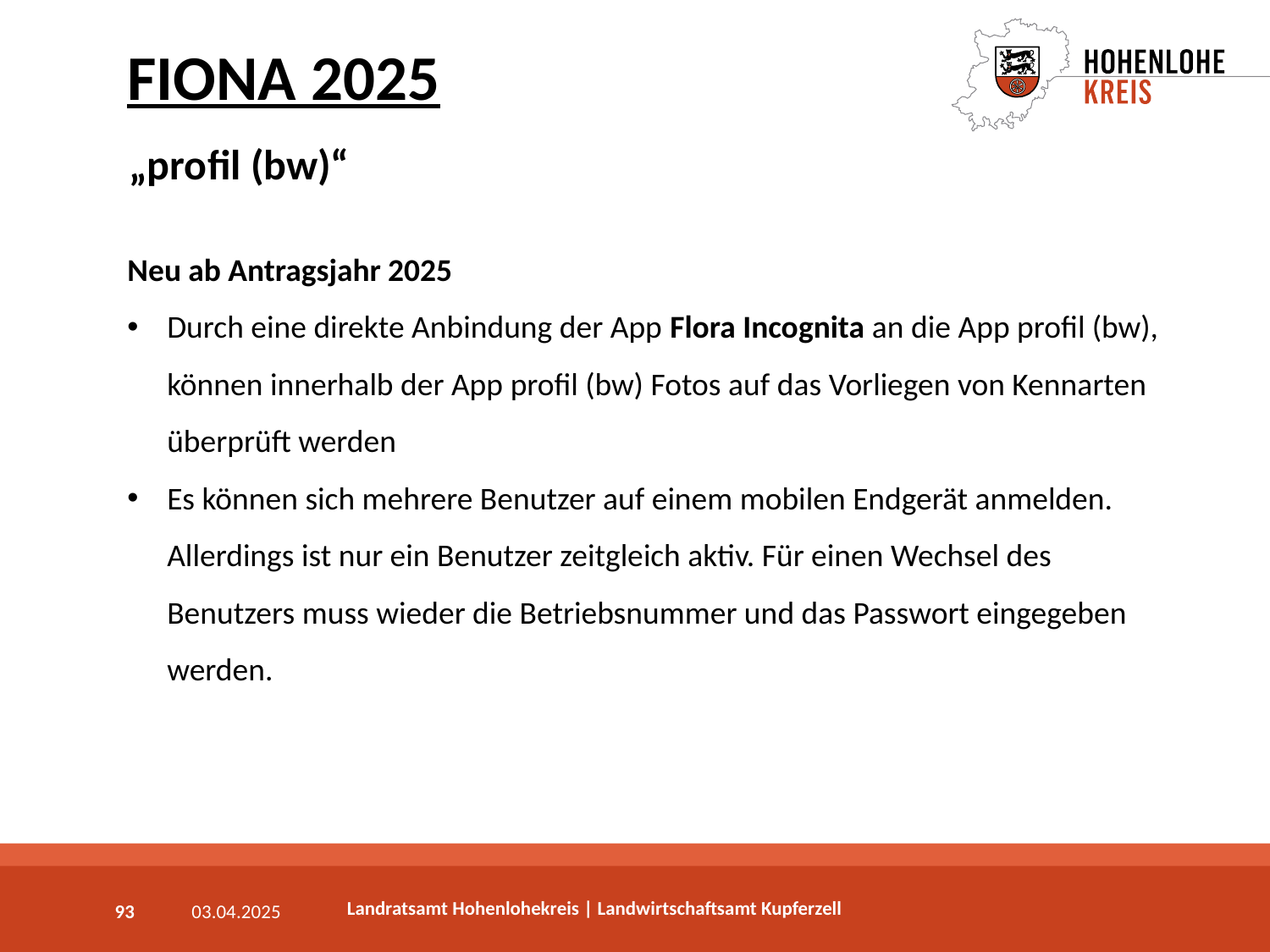

FIONA 2025
„profil (bw)“
Neu ab Antragsjahr 2025
Durch eine direkte Anbindung der App Flora Incognita an die App profil (bw), können innerhalb der App profil (bw) Fotos auf das Vorliegen von Kennarten überprüft werden
Es können sich mehrere Benutzer auf einem mobilen Endgerät anmelden. Allerdings ist nur ein Benutzer zeitgleich aktiv. Für einen Wechsel des Benutzers muss wieder die Betriebsnummer und das Passwort eingegeben werden.
93
03.04.2025